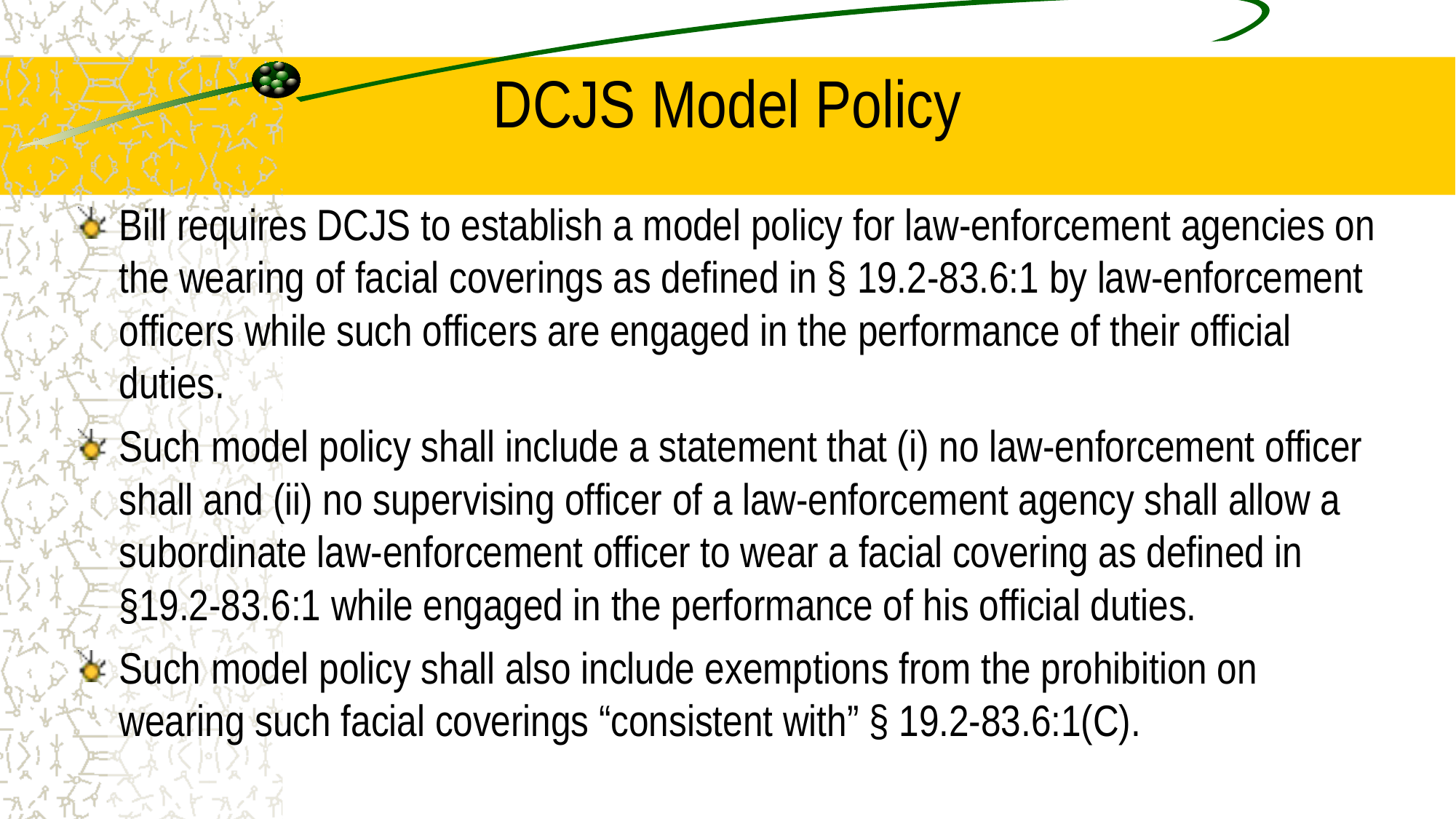

# DCJS Model Policy
Bill requires DCJS to establish a model policy for law-enforcement agencies on the wearing of facial coverings as defined in § 19.2-83.6:1 by law-enforcement officers while such officers are engaged in the performance of their official duties.
Such model policy shall include a statement that (i) no law-enforcement officer shall and (ii) no supervising officer of a law-enforcement agency shall allow a subordinate law-enforcement officer to wear a facial covering as defined in §19.2-83.6:1 while engaged in the performance of his official duties.
Such model policy shall also include exemptions from the prohibition on wearing such facial coverings “consistent with” § 19.2-83.6:1(C).